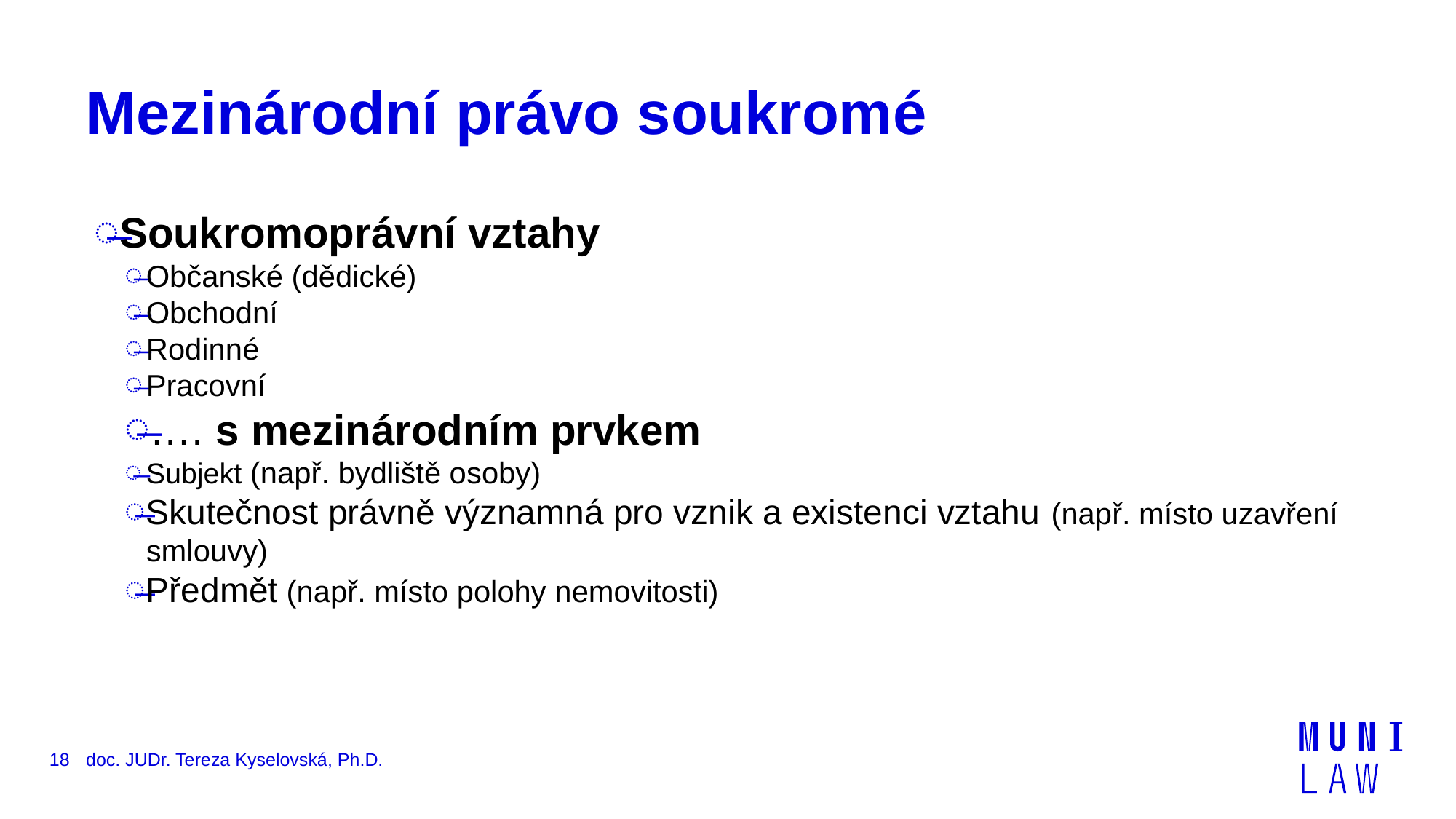

# Mezinárodní právo soukromé
Soukromoprávní vztahy
Občanské (dědické)
Obchodní
Rodinné
Pracovní
…. s mezinárodním prvkem
Subjekt (např. bydliště osoby)
Skutečnost právně významná pro vznik a existenci vztahu (např. místo uzavření smlouvy)
Předmět (např. místo polohy nemovitosti)

18
doc. JUDr. Tereza Kyselovská, Ph.D.